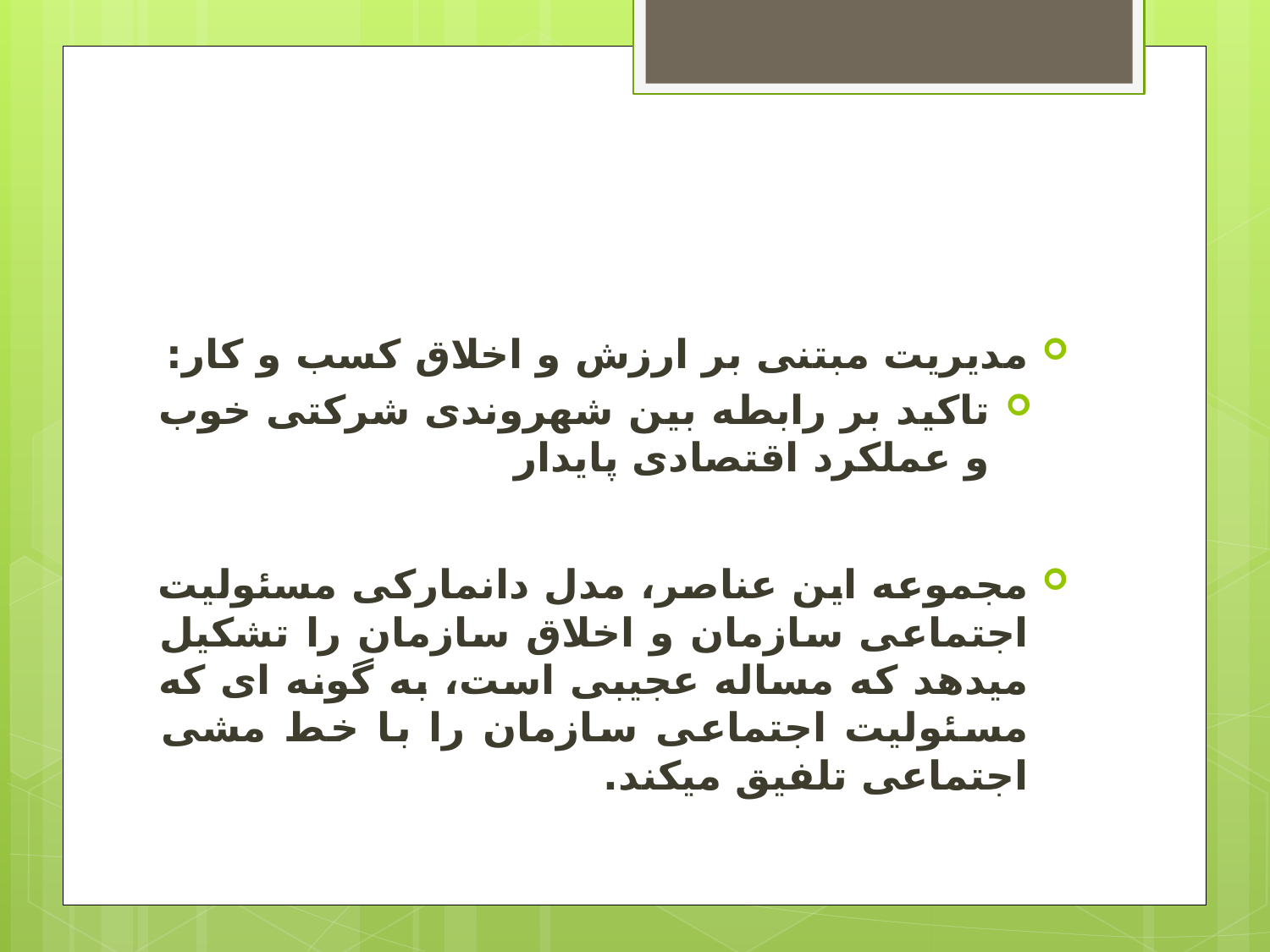

#
مدیریت مبتنی بر ارزش و اخلاق کسب و کار:
تاکید بر رابطه بین شهروندی شرکتی خوب و عملکرد اقتصادی پایدار

مجموعه این عناصر، مدل دانمارکی مسئولیت اجتماعی سازمان و اخلاق سازمان را تشکیل میدهد که مساله عجیبی است، به گونه ای که مسئولیت اجتماعی سازمان را با خط مشی اجتماعی تلفیق میکند.